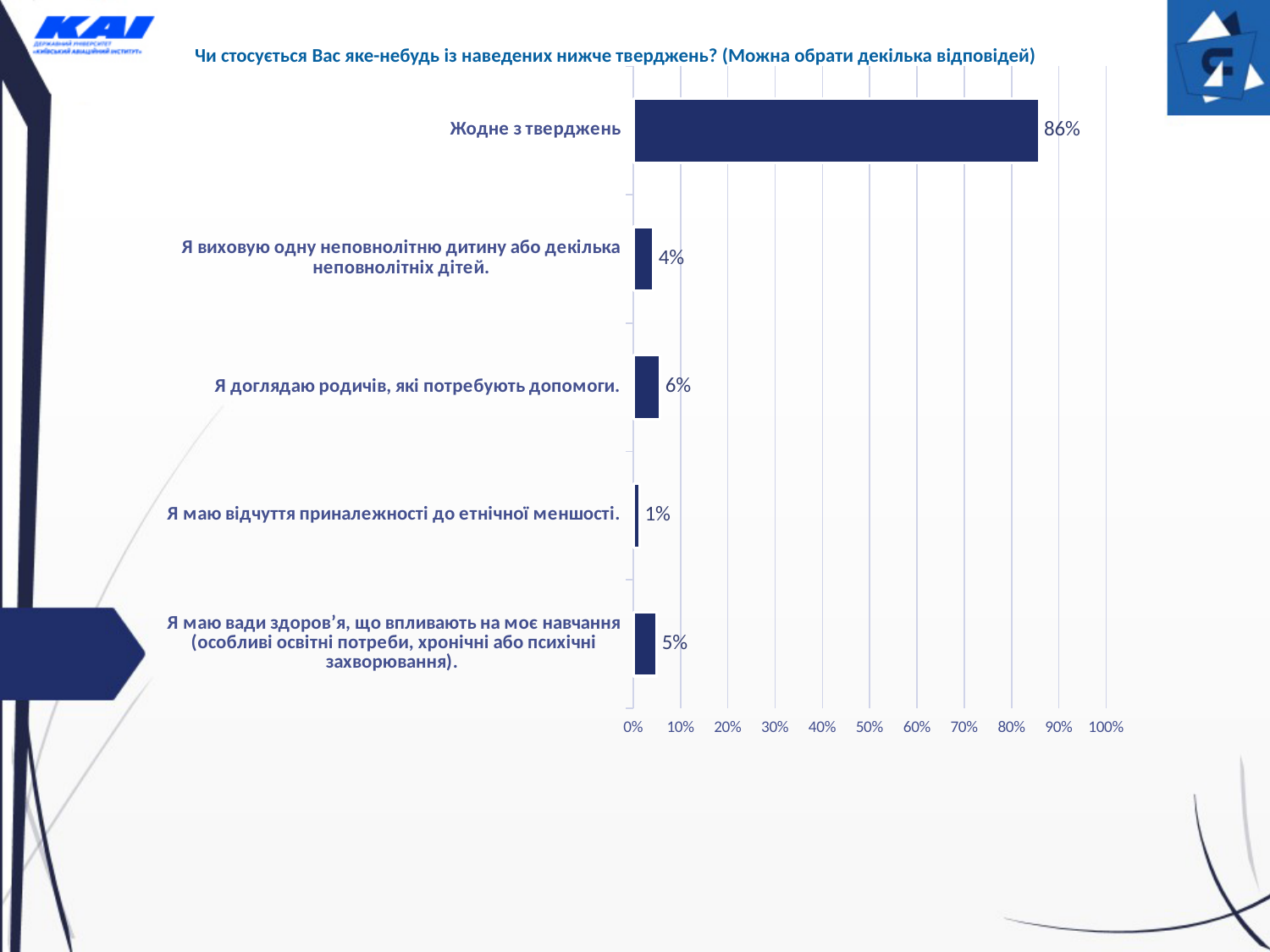

### Chart

| Category | Чи стосується Вас яке-небудь із наведених нижче тверджень? (Можна обрати декілька відповідей))
 |
|---|---|
| Я маю вади здоров’я, що впливають на моє навчання (особливі освітні потреби, хронічні або психічні захворювання).  | 0.05 |
| Я маю відчуття приналежності до етнічної меншості. | 0.014 |
| Я доглядаю родичів, які потребують допомоги. | 0.057 |
| Я виховую одну неповнолітню дитину або декілька неповнолітніх дітей. | 0.043 |
| Жодне з тверджень | 0.858 |
Чи стосується Вас яке-небудь із наведених нижче тверджень? (Можна обрати декілька відповідей)